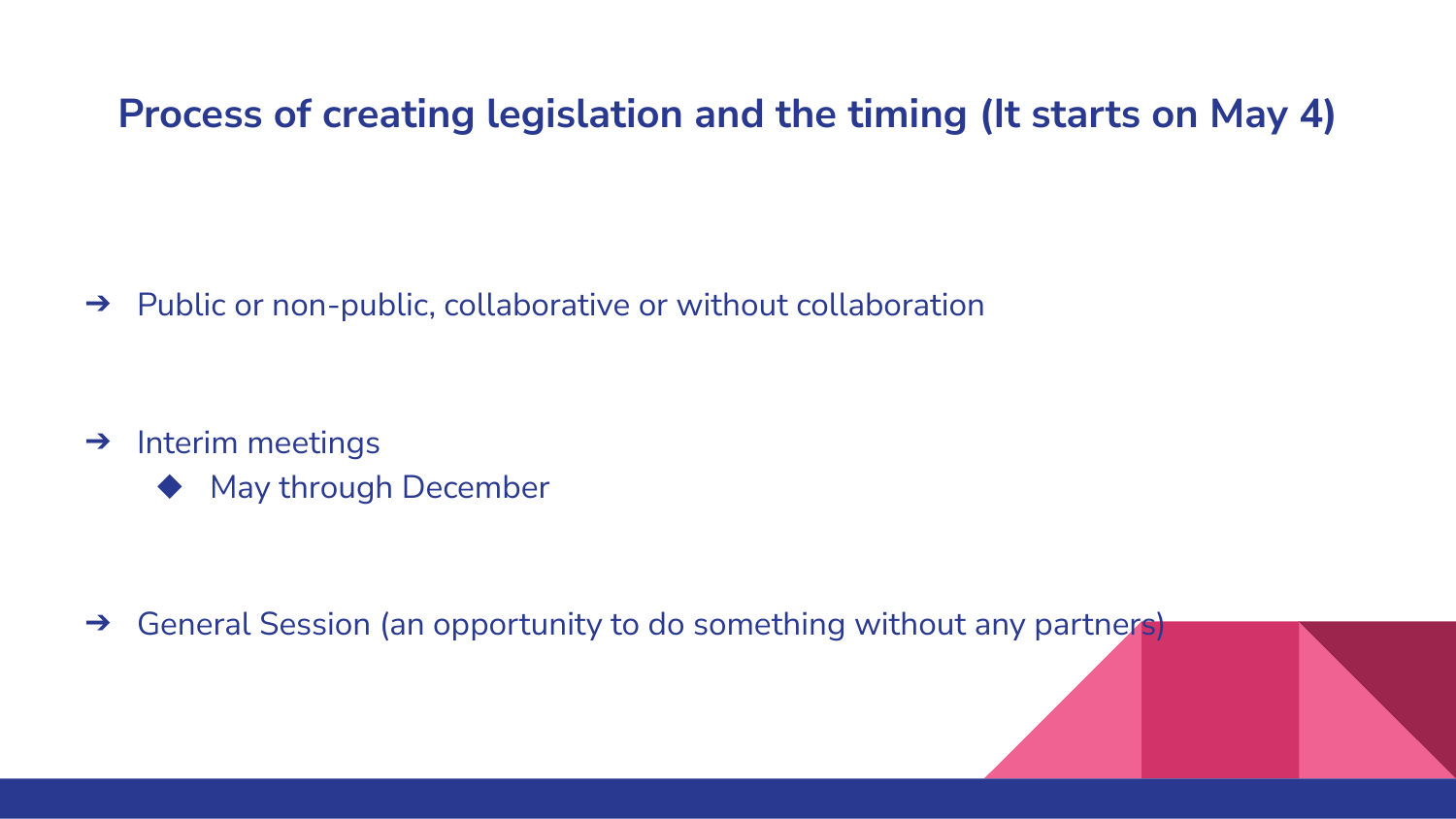

# Process of creating legislation and the timing (It starts on May 4)

Public or non-public, collaborative or without collaboration

Interim meetings
May through December

General Session (an opportunity to do something without any partners)